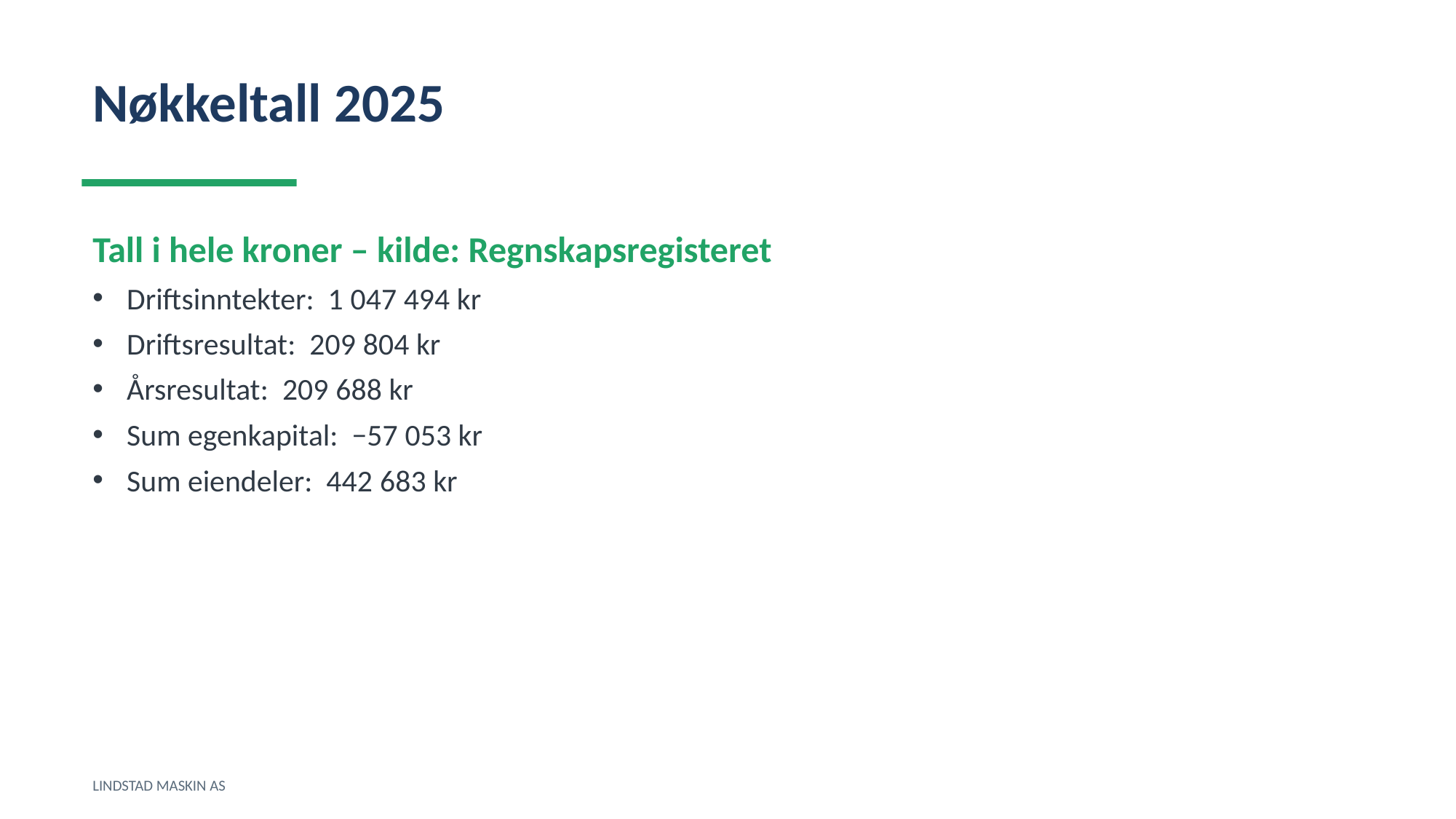

Nøkkeltall 2025

Tall i hele kroner – kilde: Regnskapsregisteret
Driftsinntekter:  1 047 494 kr
Driftsresultat:  209 804 kr
Årsresultat:  209 688 kr
Sum egenkapital:  −57 053 kr
Sum eiendeler:  442 683 kr
LINDSTAD MASKIN AS